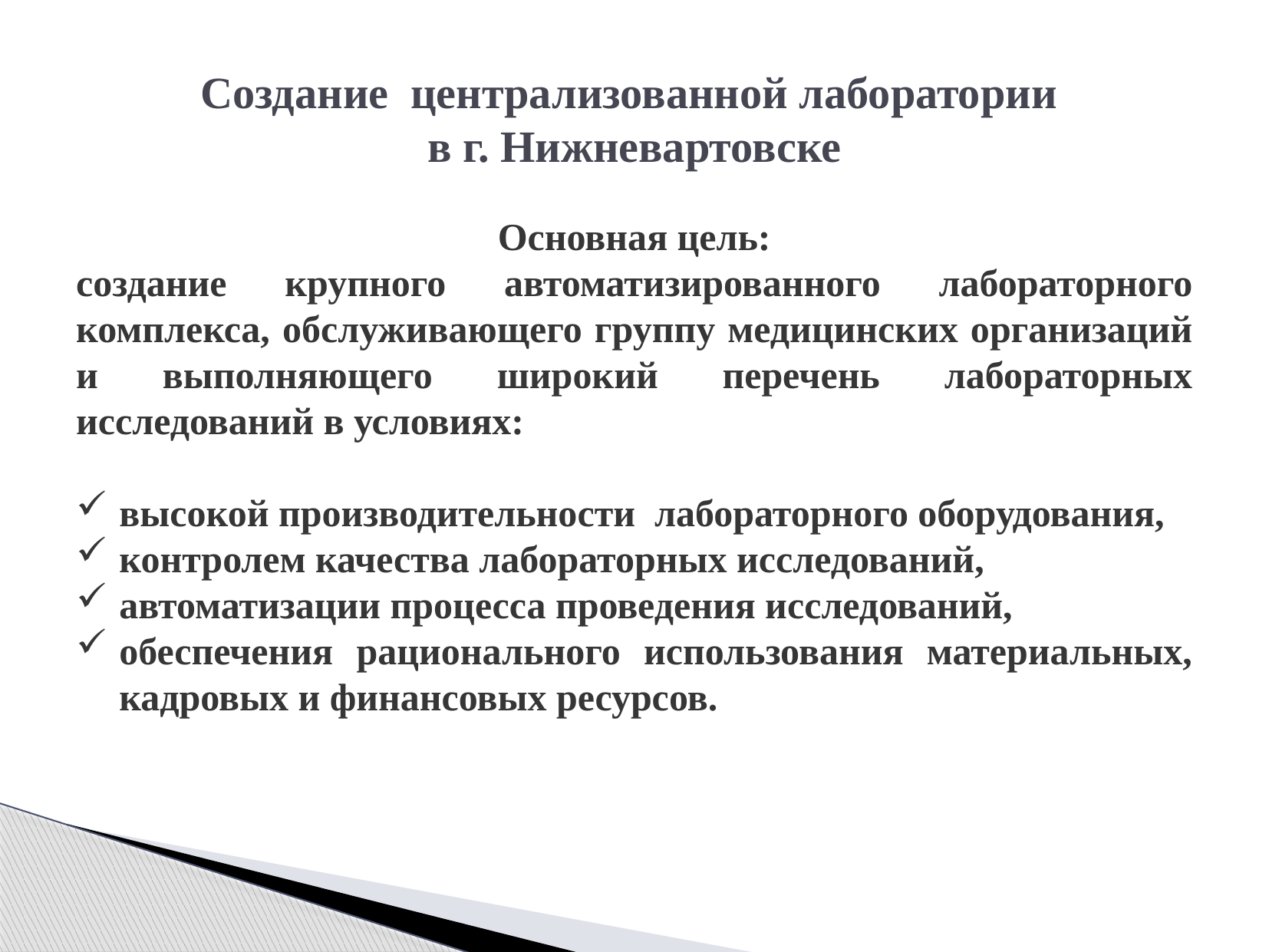

# Создание  централизованной лаборатории в г. Нижневартовске
Основная цель:
создание крупного автоматизированного лабораторного комплекса, обслуживающего группу медицинских организаций и выполняющего широкий перечень лабораторных исследований в условиях:

высокой производительности  лабораторного оборудования,
контролем качества лабораторных исследований,
автоматизации процесса проведения исследований,
обеспечения рационального использования материальных, кадровых и финансовых ресурсов.